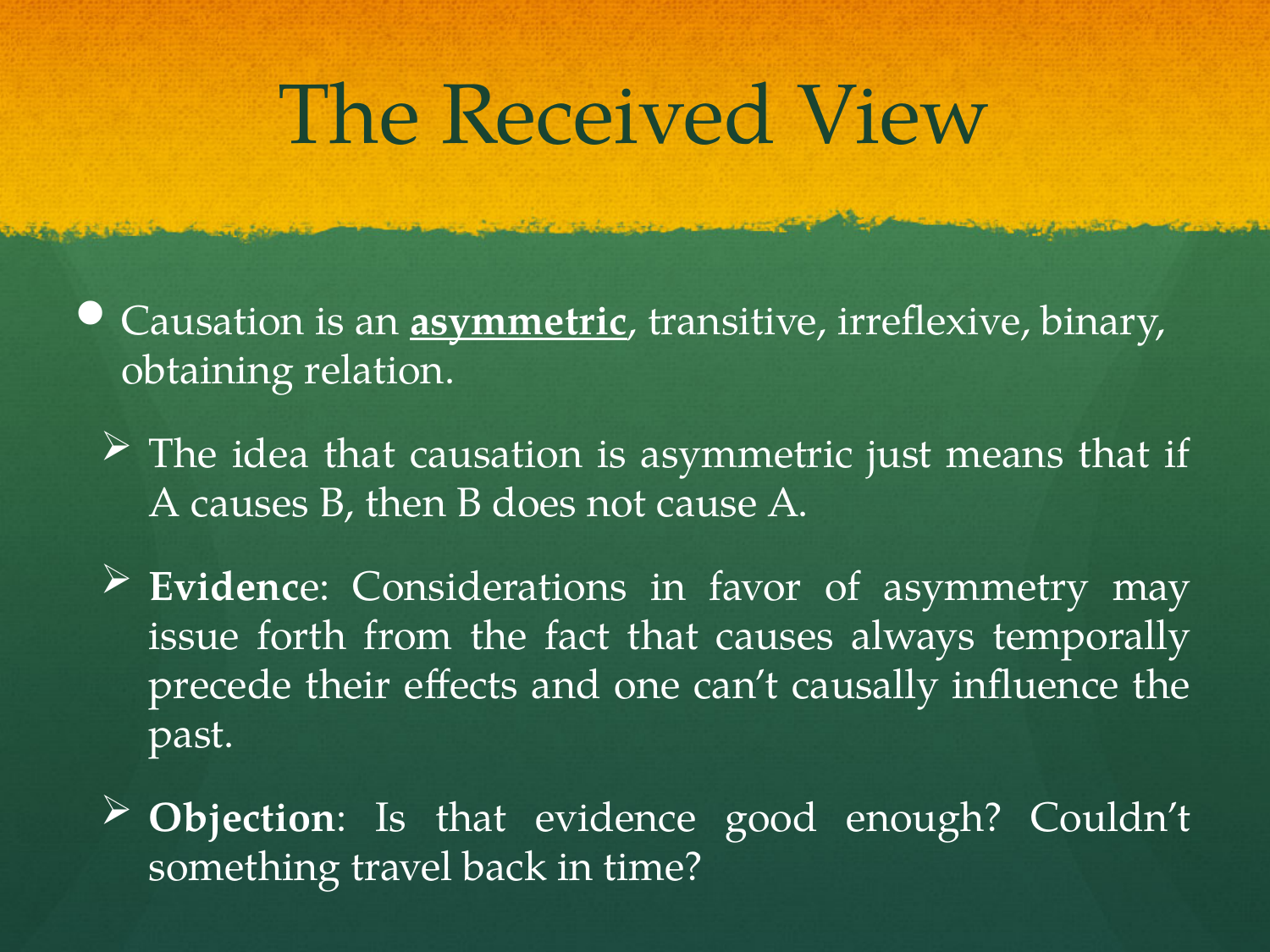

# The Received View
Causation is an asymmetric, transitive, irreflexive, binary, obtaining relation.
The idea that causation is asymmetric just means that if A causes B, then B does not cause A.
Evidence: Considerations in favor of asymmetry may issue forth from the fact that causes always temporally precede their effects and one can’t causally influence the past.
Objection: Is that evidence good enough? Couldn’t something travel back in time?